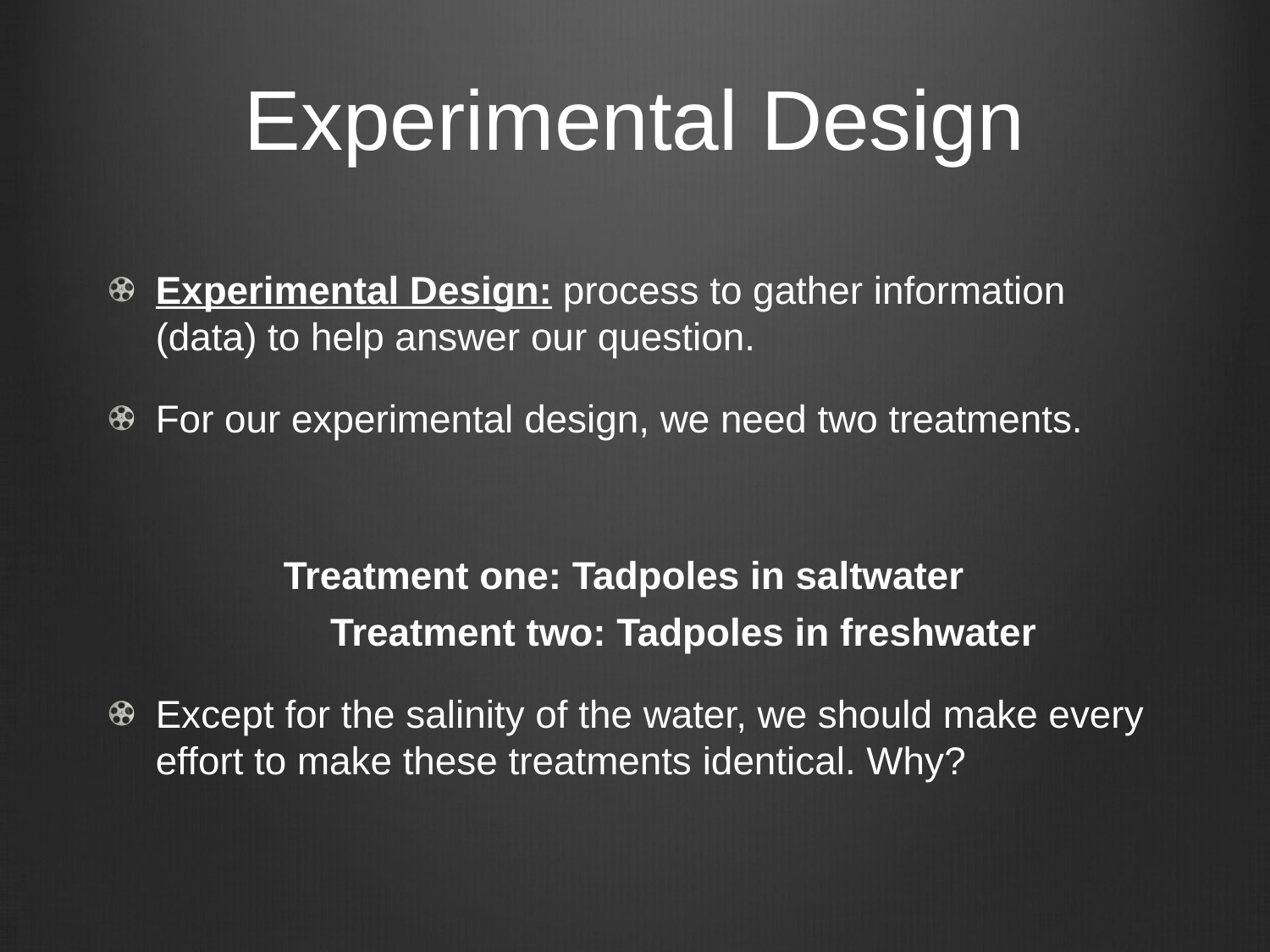

# Experimental Design
Experimental Design: process to gather information (data) to help answer our question.
For our experimental design, we need two treatments.

	Treatment one: Tadpoles in saltwater
	Treatment two: Tadpoles in freshwater
Except for the salinity of the water, we should make every effort to make these treatments identical. Why?